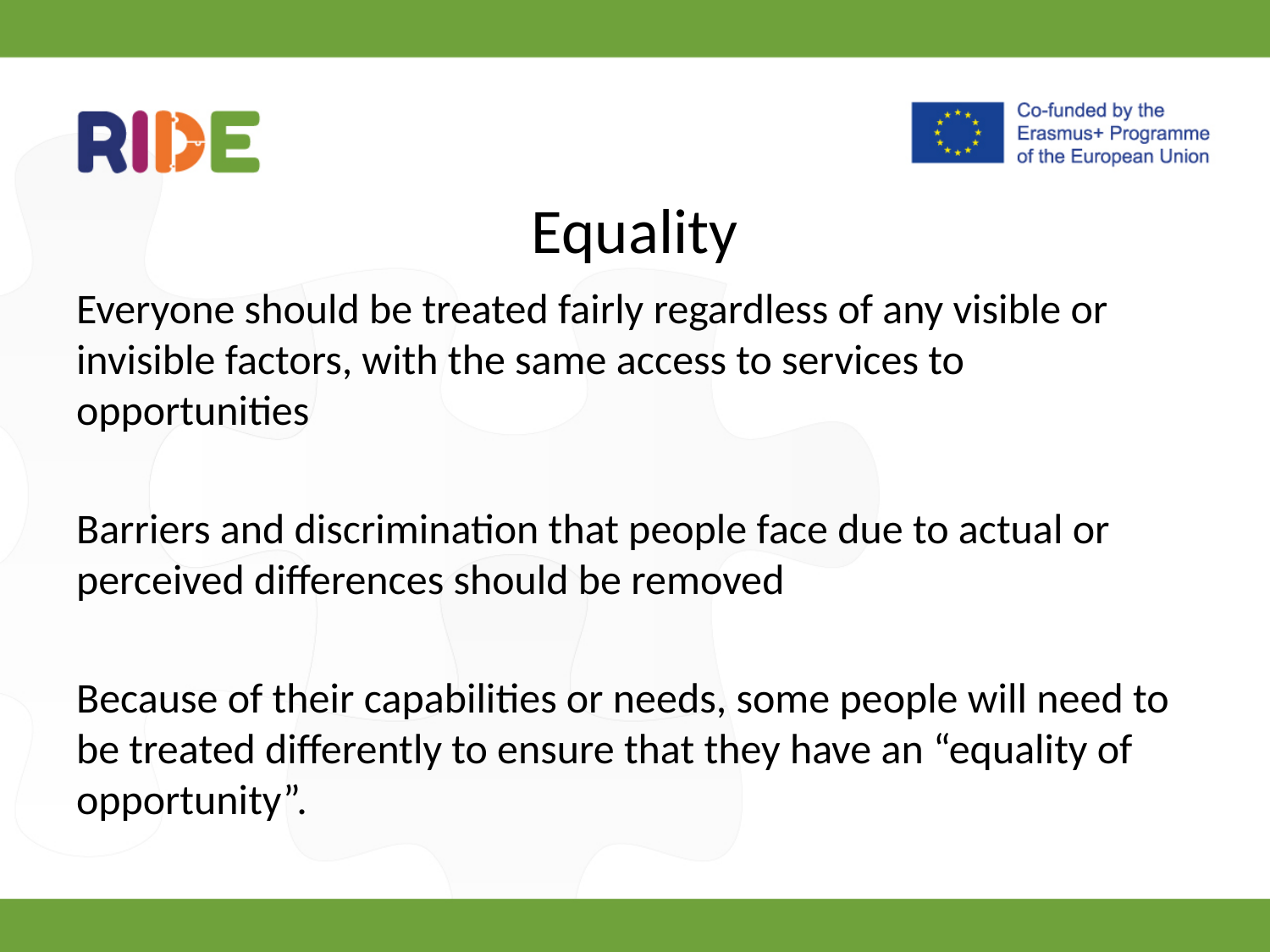

Equality
Everyone should be treated fairly regardless of any visible or invisible factors, with the same access to services to opportunities

Barriers and discrimination that people face due to actual or perceived differences should be removed

Because of their capabilities or needs, some people will need to be treated differently to ensure that they have an “equality of opportunity”.